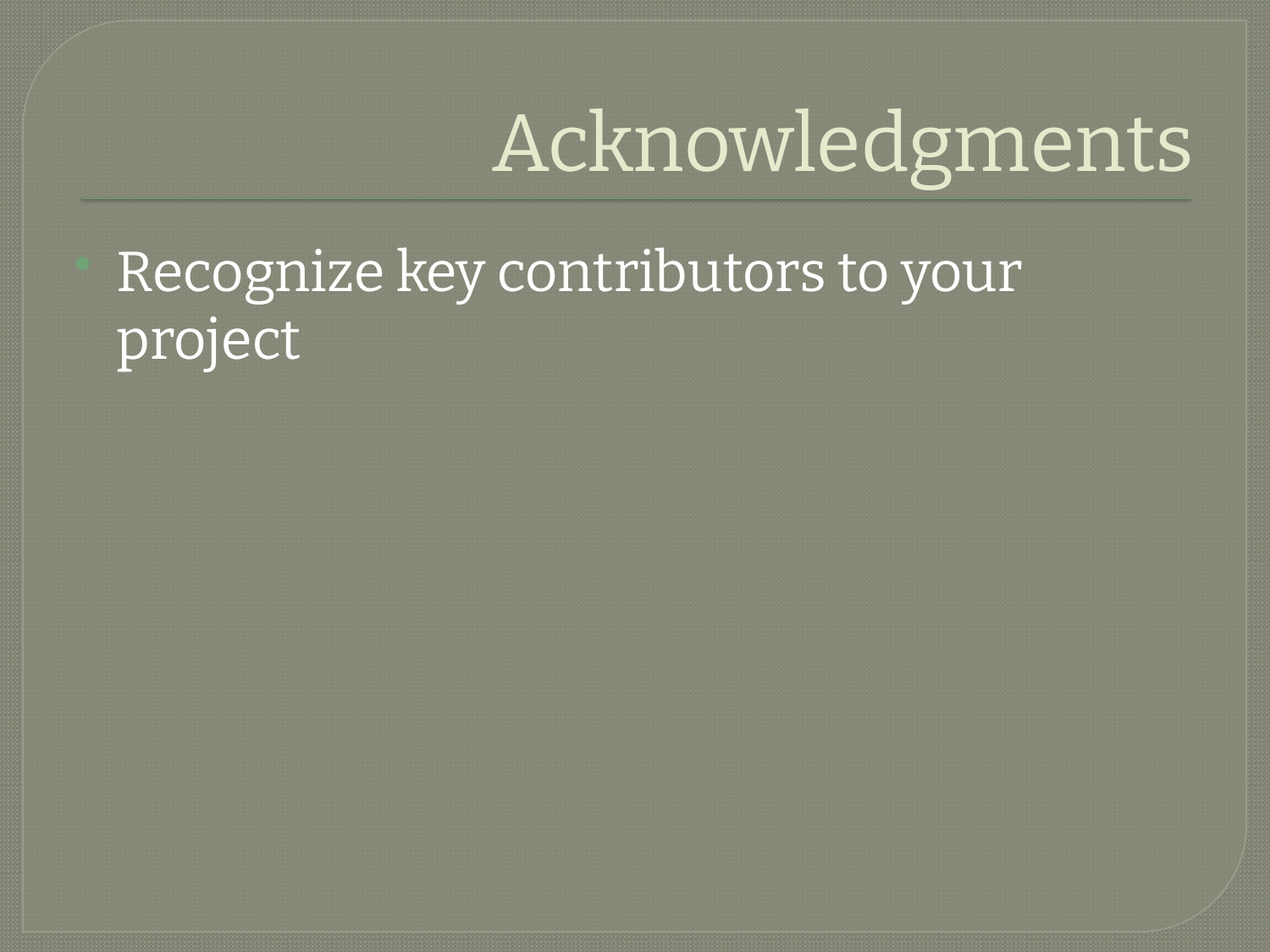

# Acknowledgments
Recognize key contributors to your project